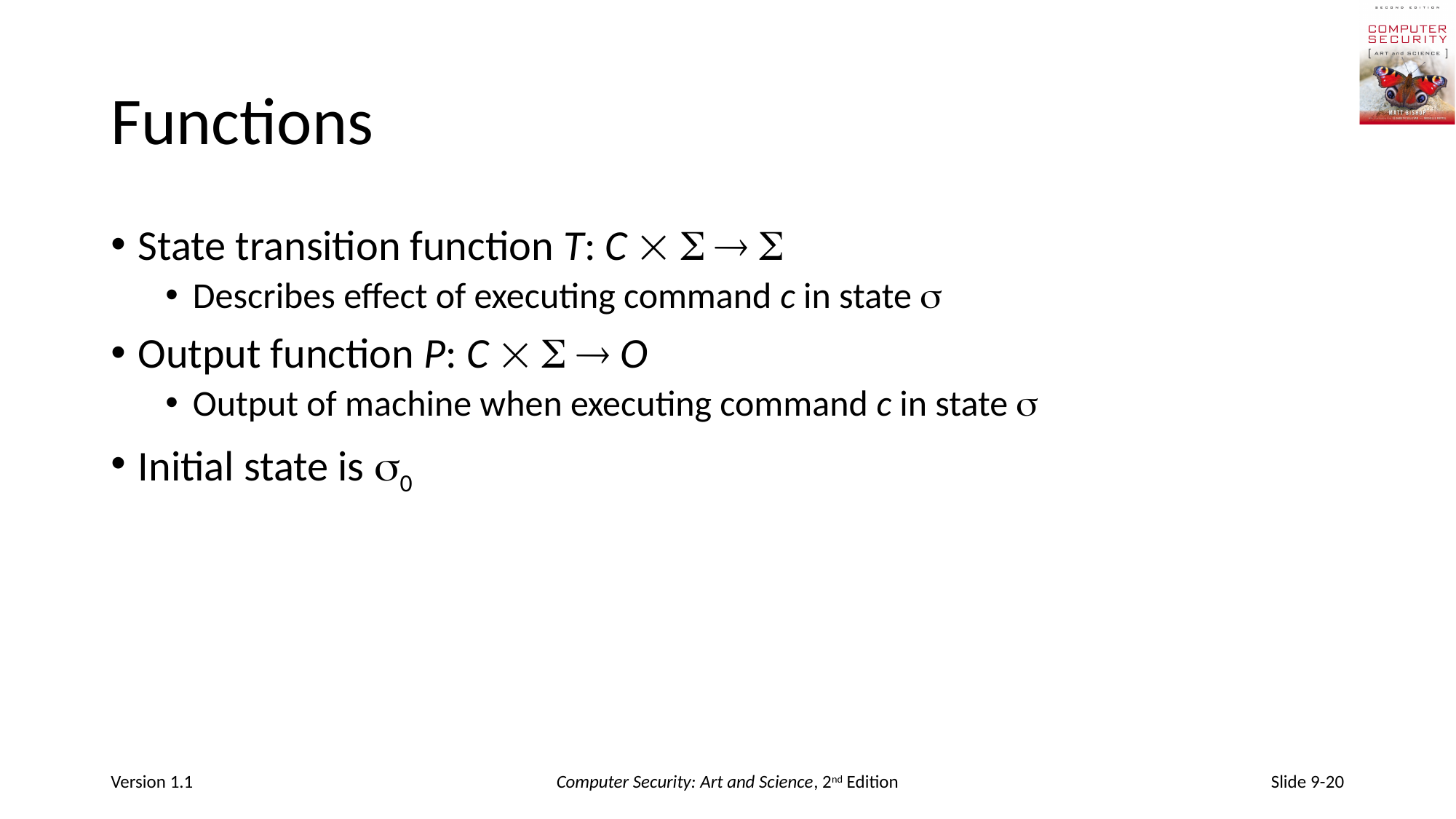

# Functions
State transition function T: C × Σ → Σ
Describes effect of executing command c in state σ
Output function P: C × Σ → O
Output of machine when executing command c in state σ
Initial state is σ0
Version 1.1
Computer Security: Art and Science, 2nd Edition
Slide 9-20